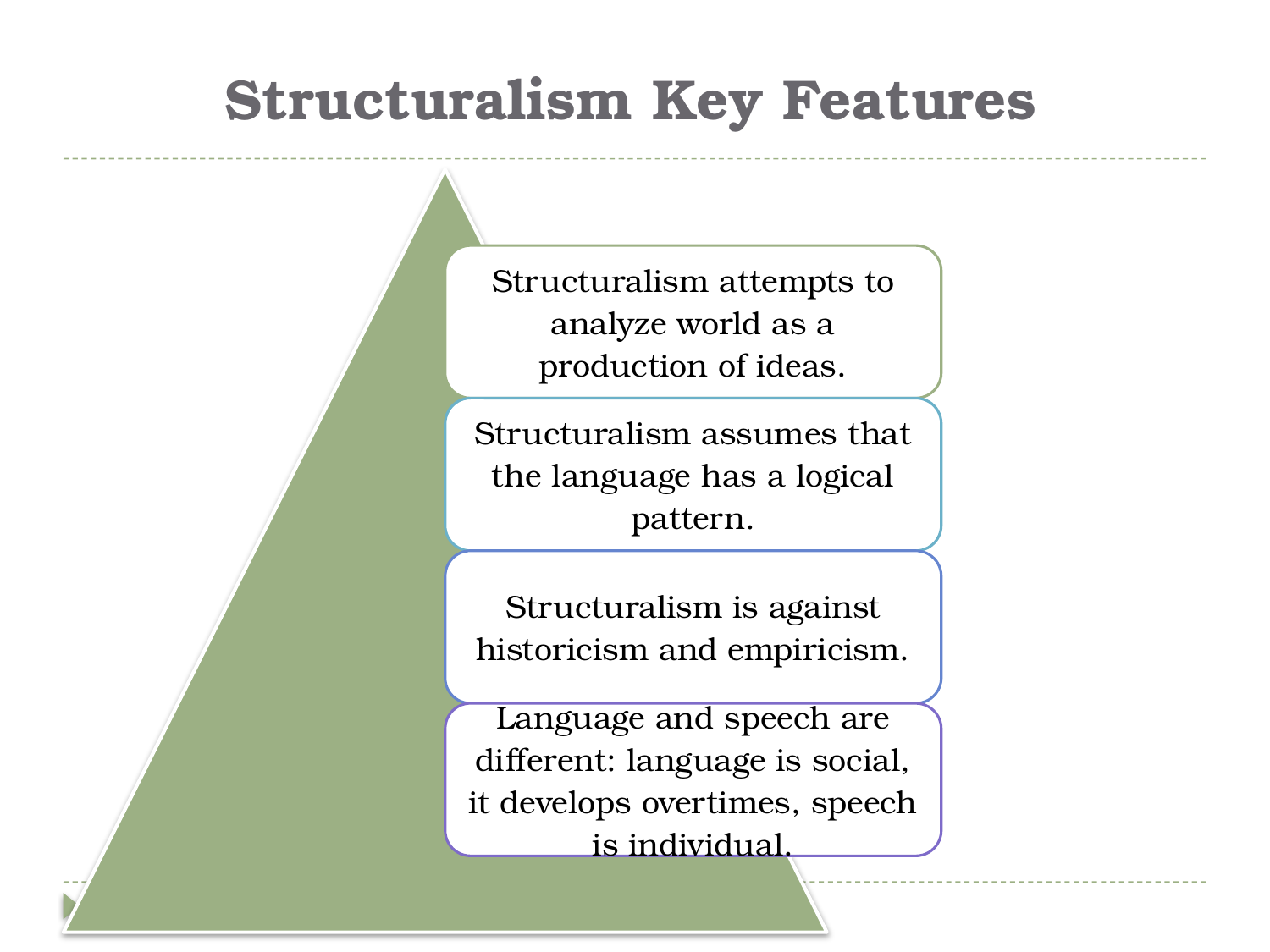

# Structuralism Key Features
Structuralism attempts to analyze world as a production of ideas.
Structuralism assumes that the language has a logical pattern.
Structuralism is against historicism and empiricism.
Language and speech are different: language is social, it develops overtimes, speech is individual.